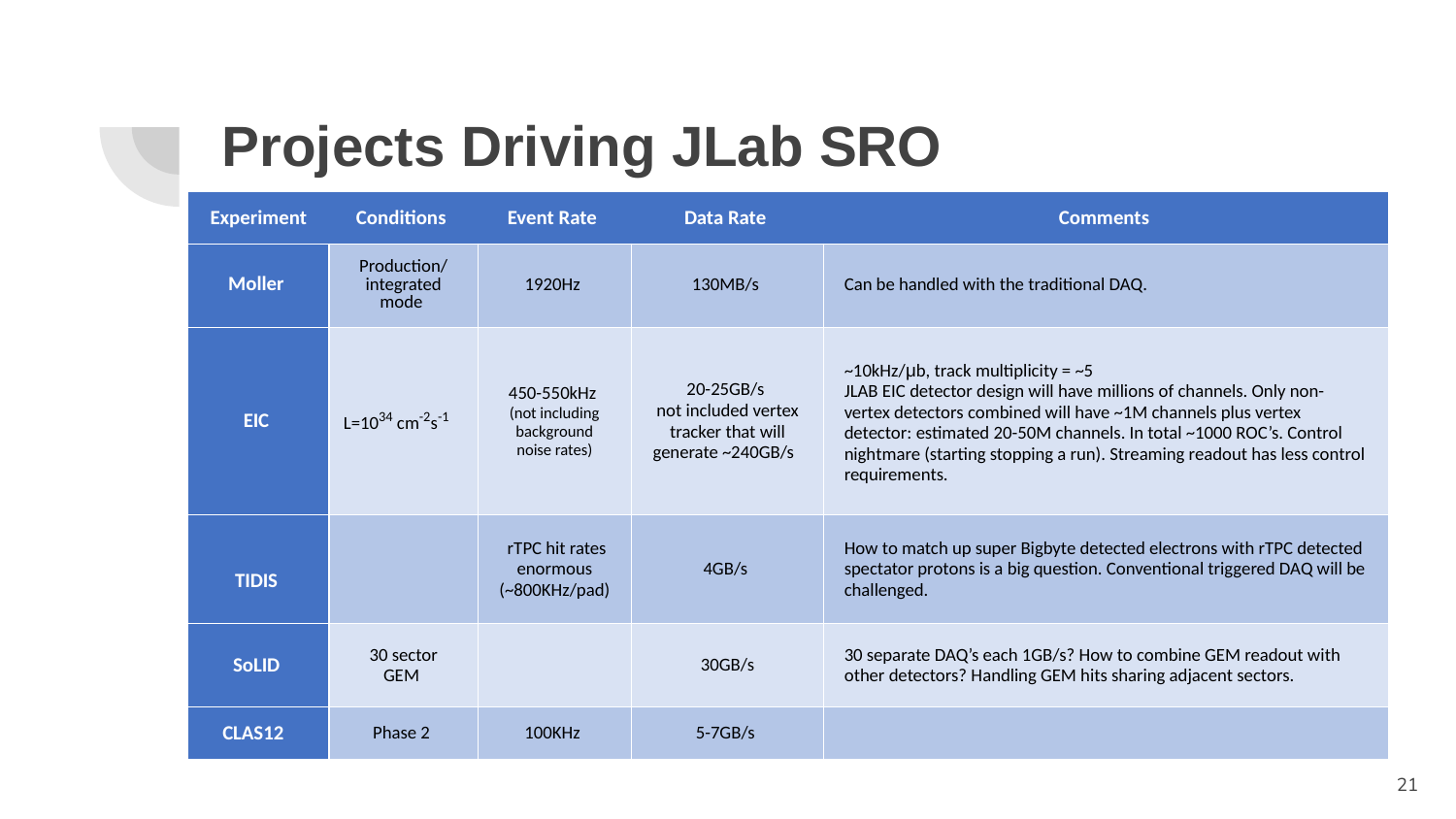

# Projects Driving JLab SRO
| Experiment | Conditions | Event Rate | Data Rate | Comments |
| --- | --- | --- | --- | --- |
| Moller | Production/ integrated mode | 1920Hz | 130MB/s | Can be handled with the traditional DAQ. |
| EIC | L=1034 cm-2s-1 | 450-550kHz (not including background noise rates) | 20-25GB/s not included vertex tracker that will generate ~240GB/s | ~10kHz/μb, track multiplicity = ~5 JLAB EIC detector design will have millions of channels. Only non-vertex detectors combined will have ~1M channels plus vertex detector: estimated 20-50M channels. In total ~1000 ROC’s. Control nightmare (starting stopping a run). Streaming readout has less control requirements. |
| TIDIS |  | rTPC hit rates enormous (~800KHz/pad) | 4GB/s | How to match up super Bigbyte detected electrons with rTPC detected spectator protons is a big question. Conventional triggered DAQ will be challenged. |
| SoLID | 30 sector GEM |  | 30GB/s | 30 separate DAQ’s each 1GB/s? How to combine GEM readout with other detectors? Handling GEM hits sharing adjacent sectors. |
| CLAS12 | Phase 2 | 100KHz | 5-7GB/s |  |
21